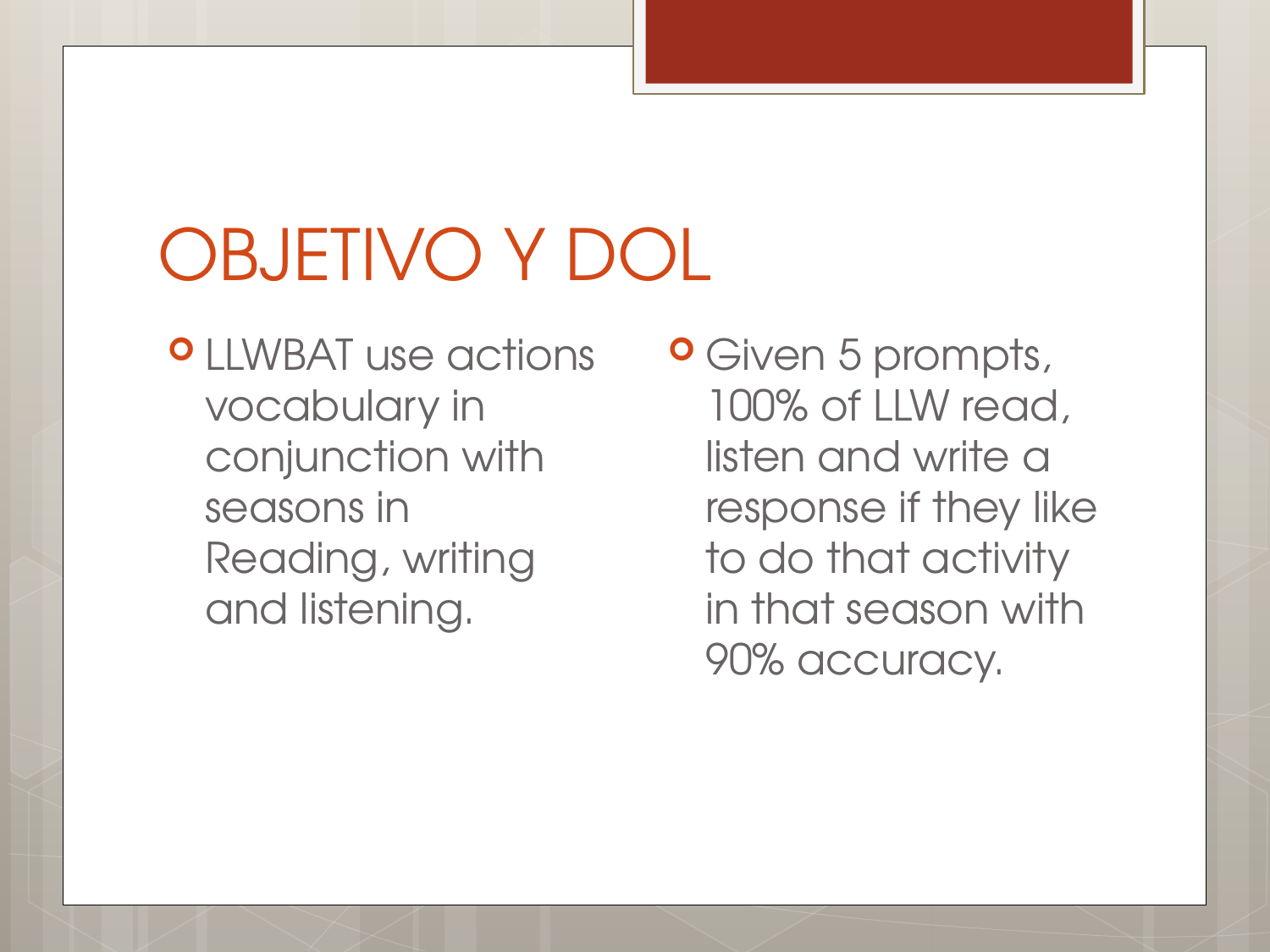

# OBJETIVO Y DOL
Given 5 prompts, 100% of LLW read, listen and write a response if they like to do that activity in that season with 90% accuracy.
LLWBAT use actions vocabulary in conjunction with seasons in Reading, writing and listening.